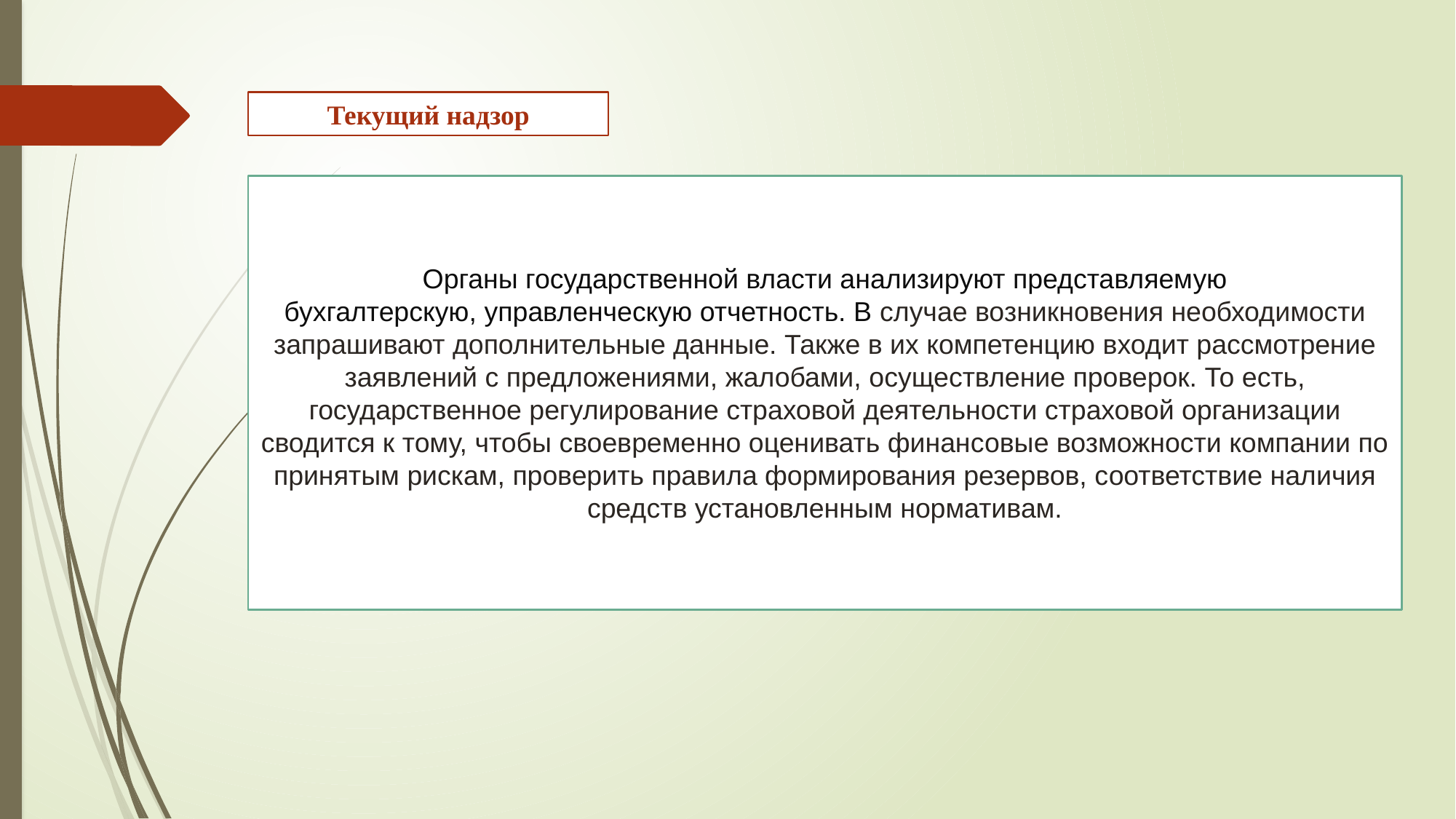

Текущий надзор
Органы государственной власти анализируют представляемую бухгалтерскую, управленческую отчетность. В случае возникновения необходимости запрашивают дополнительные данные. Также в их компетенцию входит рассмотрение заявлений с предложениями, жалобами, осуществление проверок. То есть, государственное регулирование страховой деятельности страховой организации сводится к тому, чтобы своевременно оценивать финансовые возможности компании по принятым рискам, проверить правила формирования резервов, соответствие наличия средств установленным нормативам.